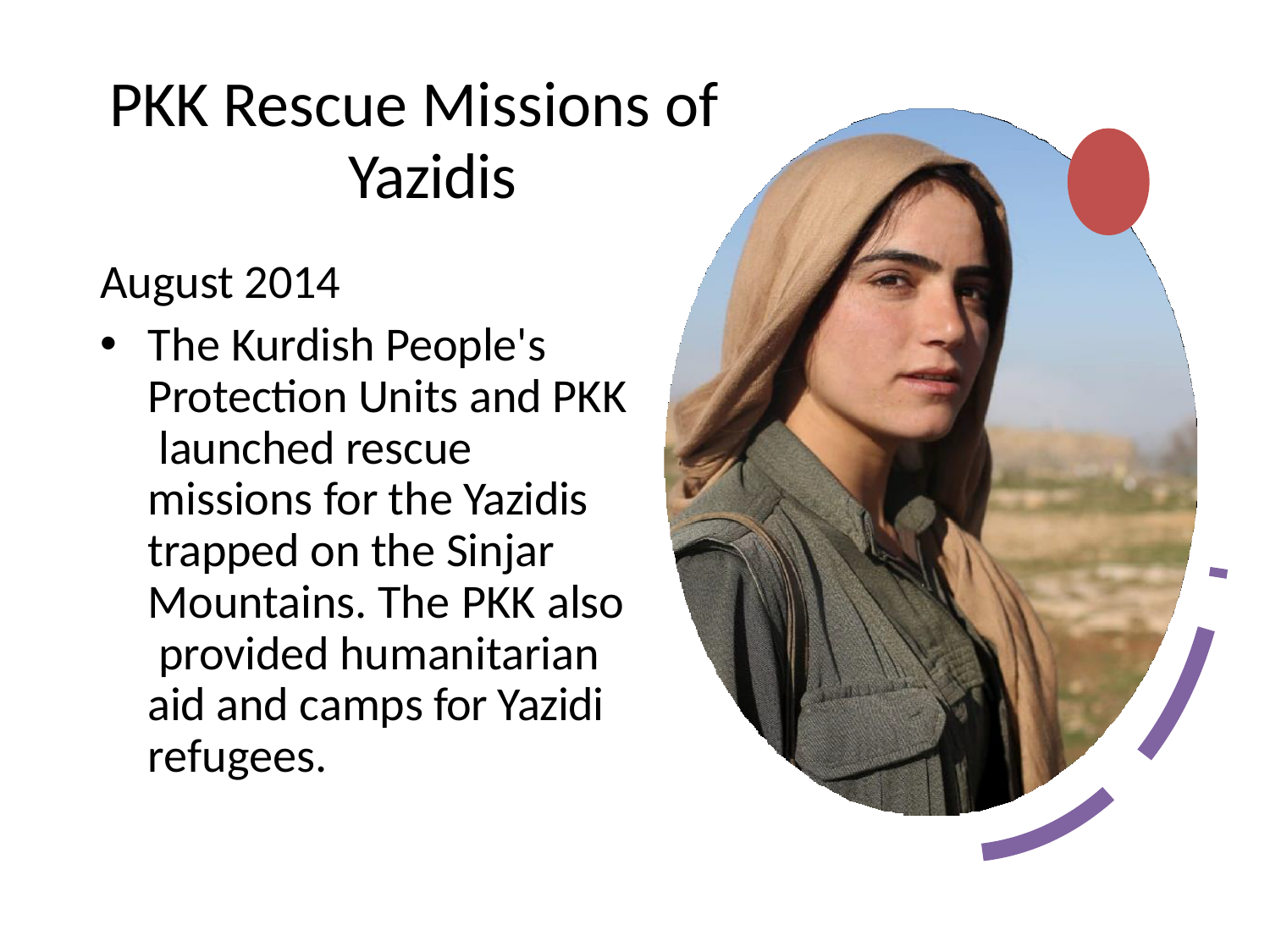

# PKK Rescue Missions of  Yazidis

August 2014
The Kurdish People's  Protection Units and PKK  launched rescue  missions for the Yazidis  trapped on the Sinjar  Mountains. The PKK also  provided humanitarian  aid and camps for Yazidi  refugees.